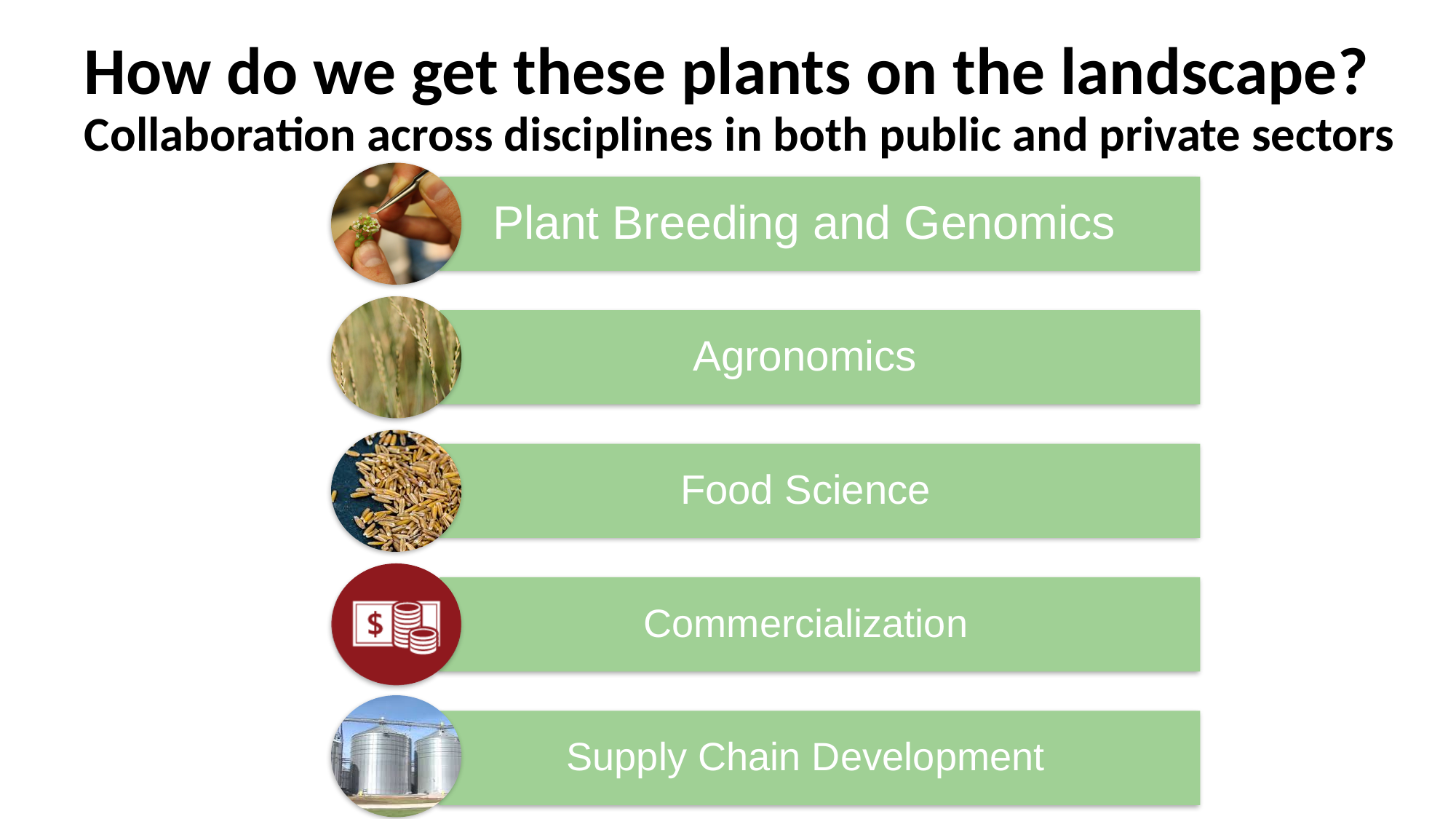

# How do we get these plants on the landscape? Collaboration across disciplines in both public and private sectors

Plant Breeding and Genomics

Agronomics

Food Science

Commercialization

Supply Chain Development